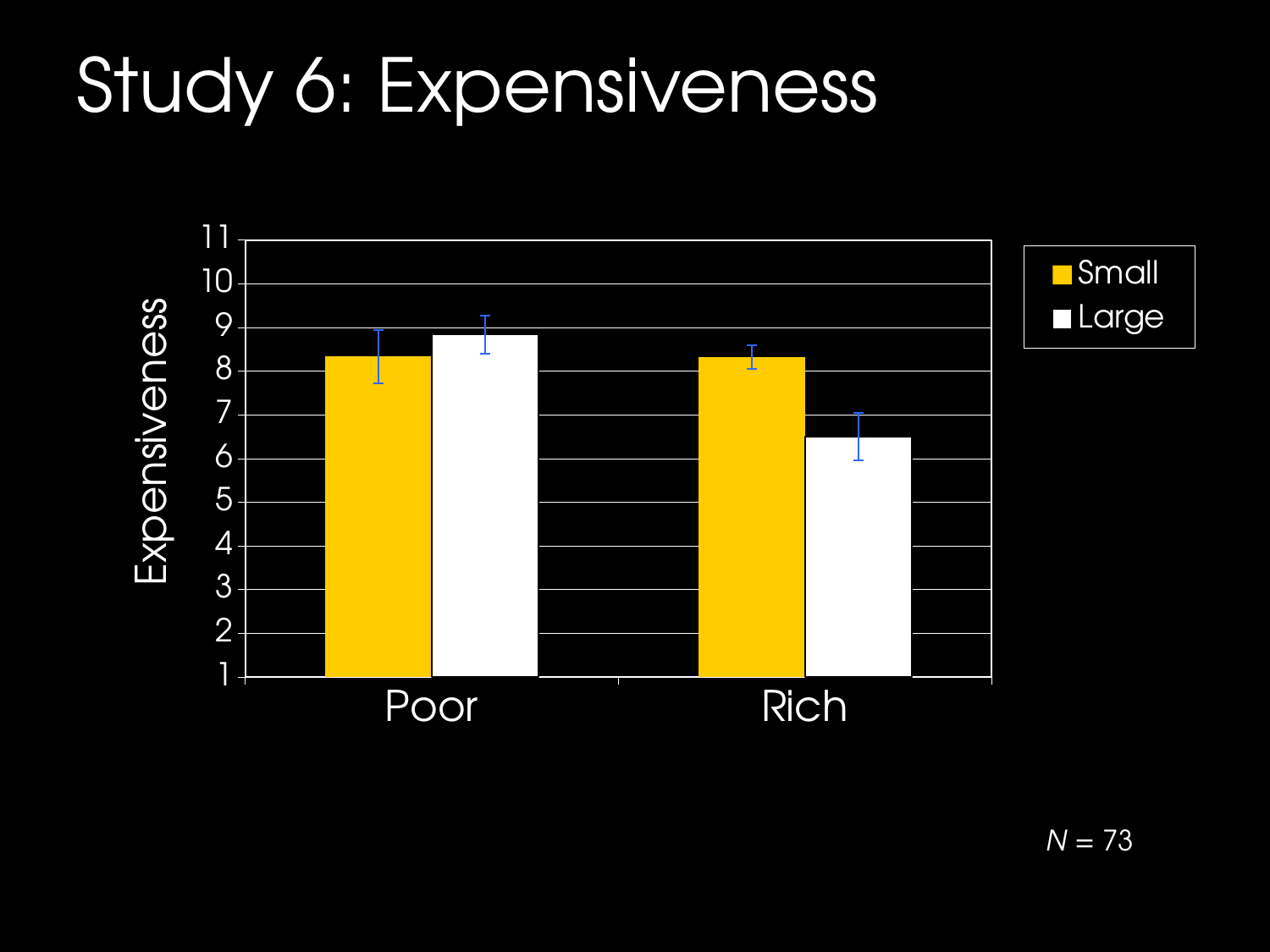

# Study 6: Expensiveness

### Chart

| Category | Small | Large |
|---|---|---|
| Poor | 8.333333333333332 | 8.833333333333334 |
| Rich | 8.3125 | 6.5 |
N = 73